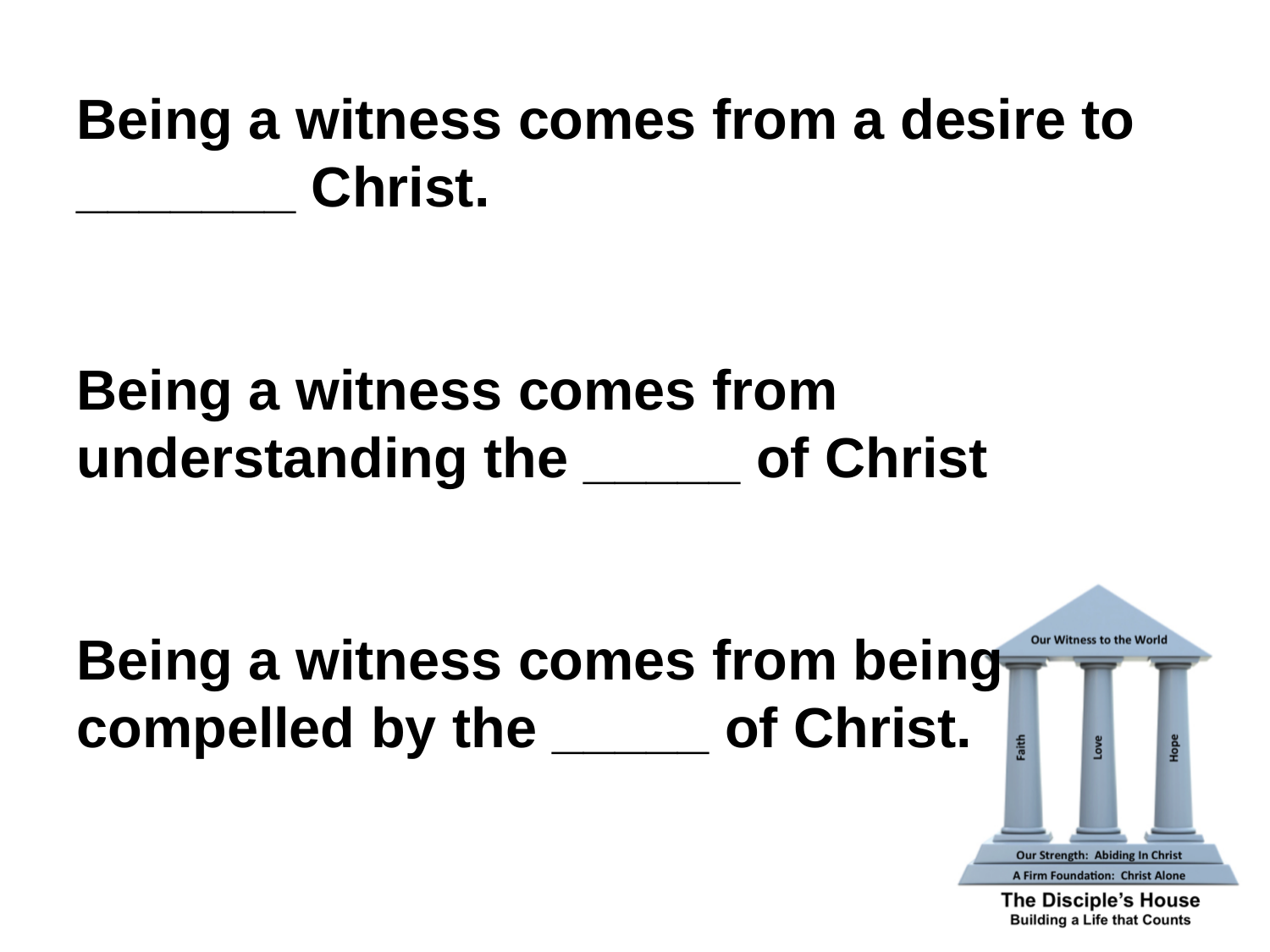

Being a witness comes from a desire to _______ Christ.

Being a witness comes from understanding the _____ of Christ

Being a witness comes from being compelled by the _____ of Christ.